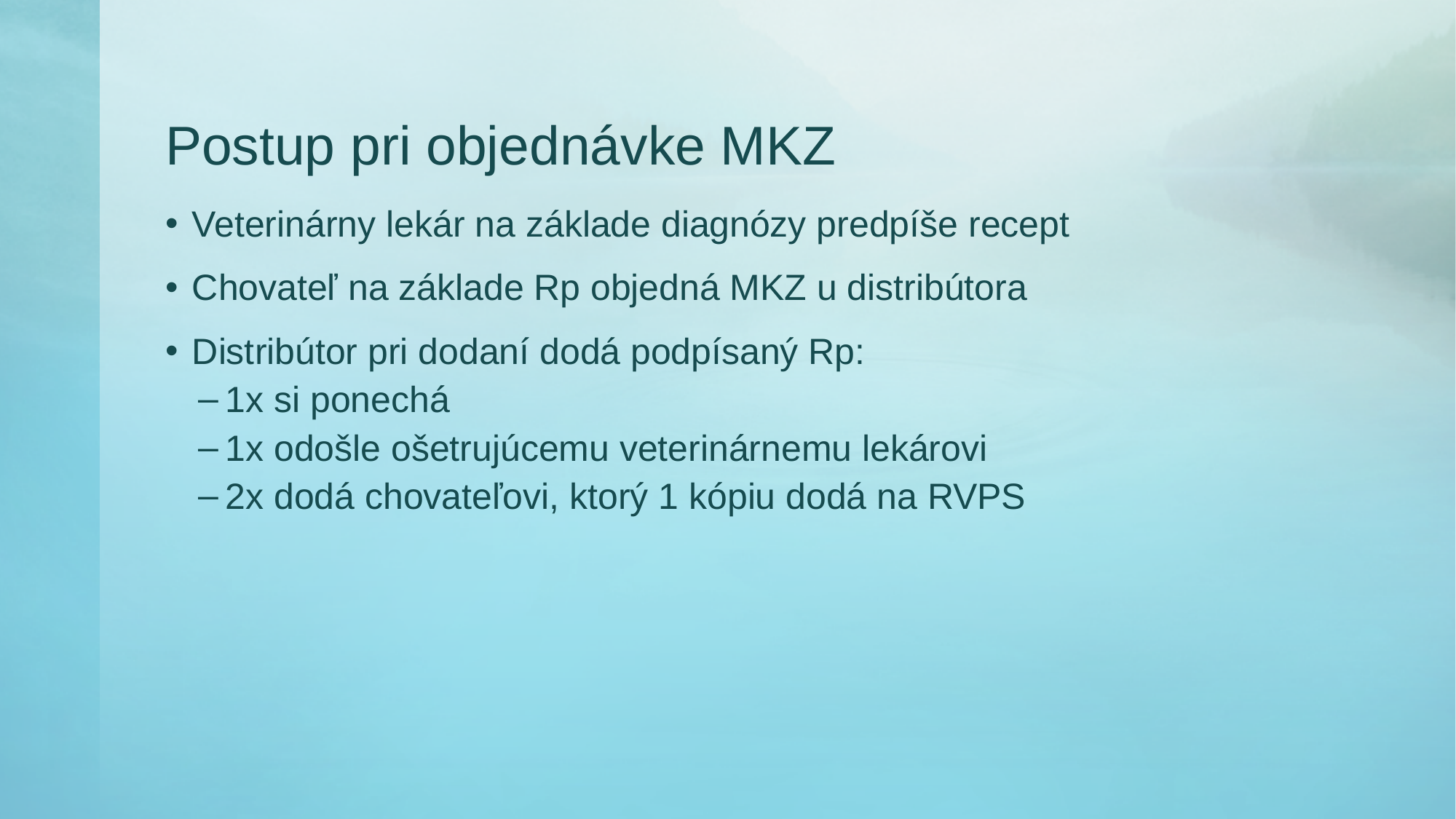

# Postup pri objednávke MKZ
Veterinárny lekár na základe diagnózy predpíše recept
Chovateľ na základe Rp objedná MKZ u distribútora
Distribútor pri dodaní dodá podpísaný Rp:
1x si ponechá
1x odošle ošetrujúcemu veterinárnemu lekárovi
2x dodá chovateľovi, ktorý 1 kópiu dodá na RVPS